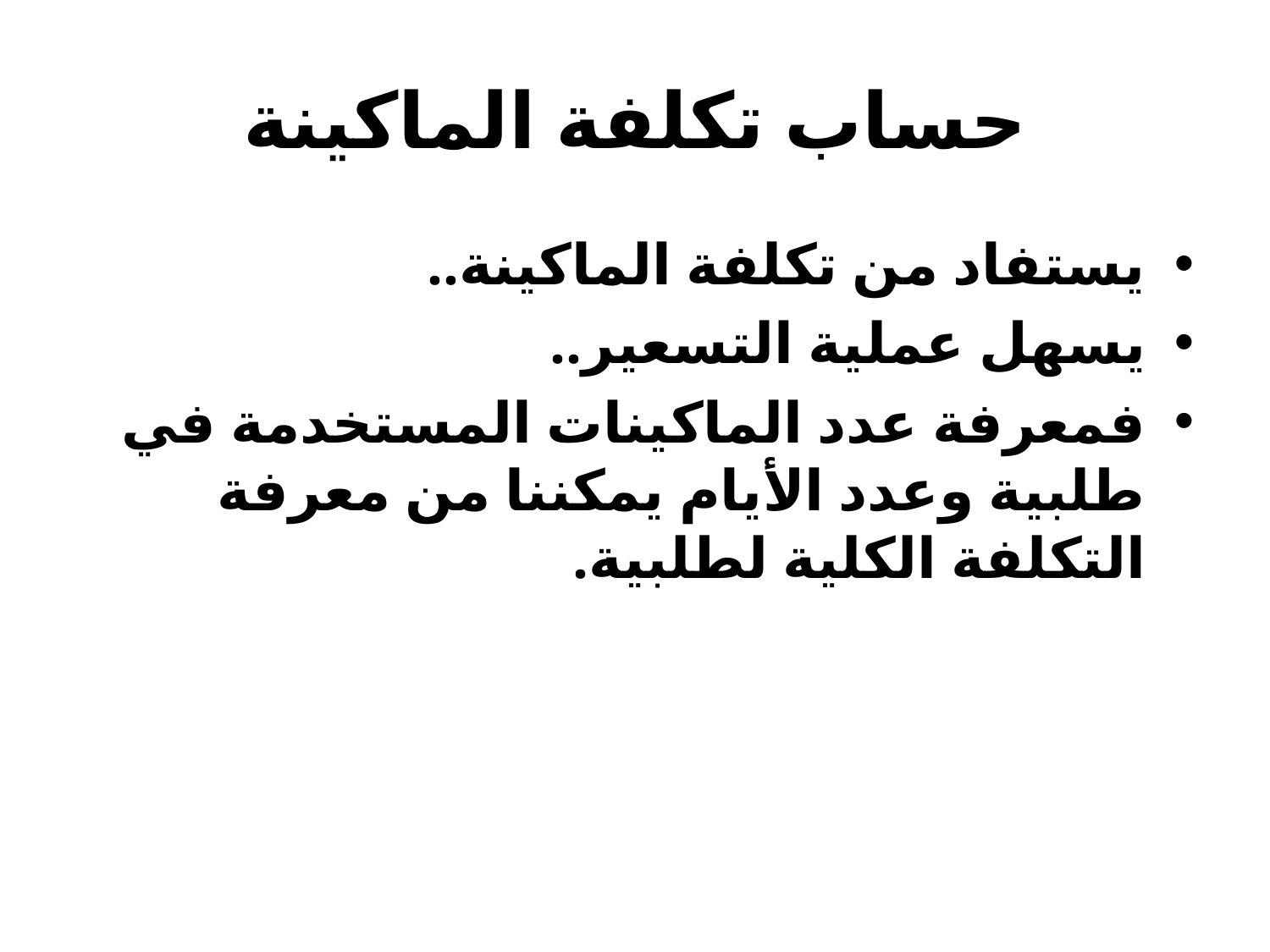

# حساب تكلفة الماكينة
يستفاد من تكلفة الماكينة..
يسهل عملية التسعير..
فمعرفة عدد الماكينات المستخدمة في طلبية وعدد الأيام يمكننا من معرفة التكلفة الكلية لطلبية.